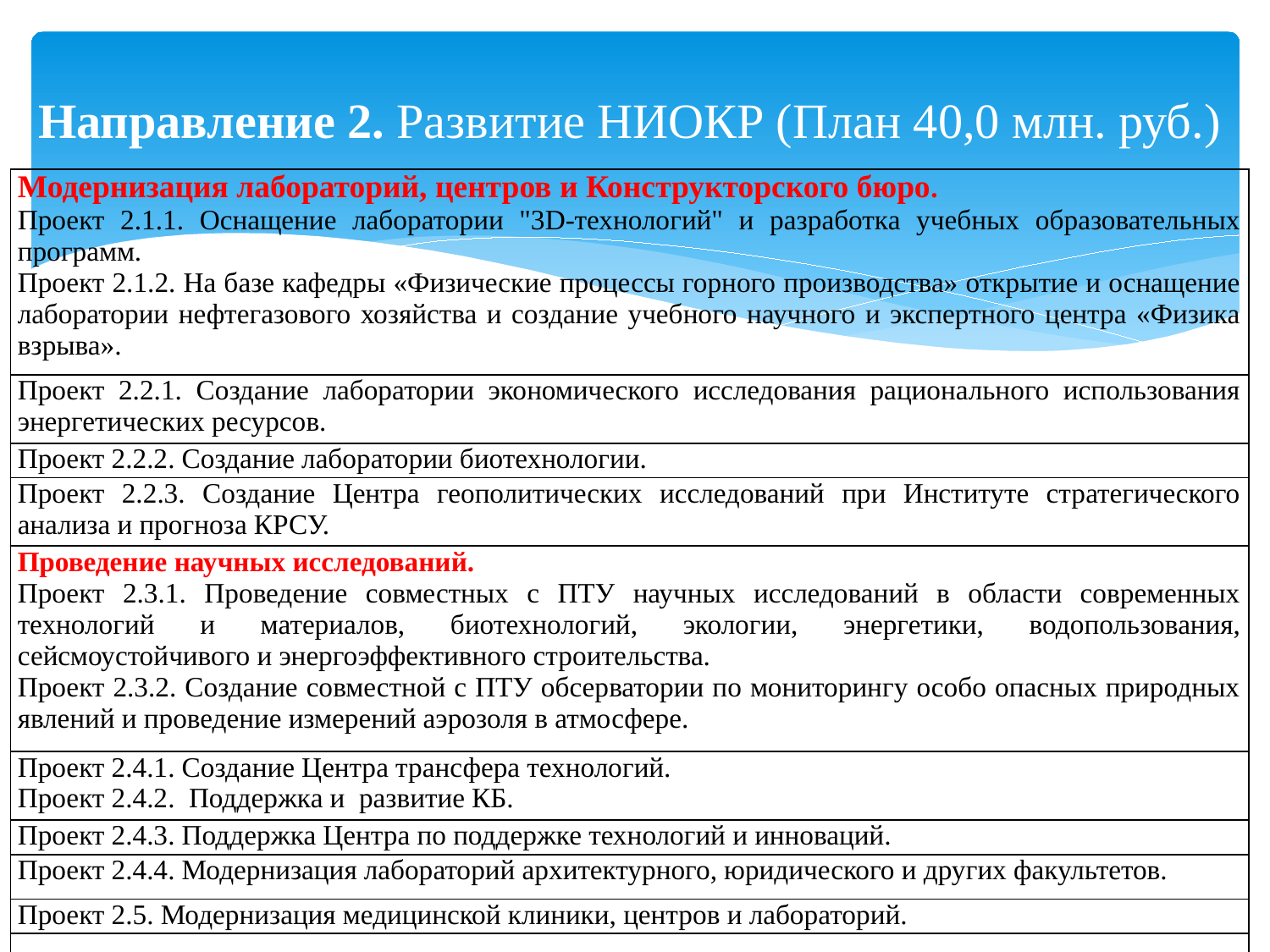

# Направление 2. Развитие НИОКР (План 40,0 млн. руб.)
| Модернизация лабораторий, центров и Конструкторского бюро. Проект 2.1.1. Оснащение лаборатории "3D-технологий" и разработка учебных образовательных программ. Проект 2.1.2. На базе кафедры «Физические процессы горного производства» открытие и оснащение лаборатории нефтегазового хозяйства и создание учебного научного и экспертного центра «Физика взрыва». |
| --- |
| Проект 2.2.1. Создание лаборатории экономического исследования рационального использования энергетических ресурсов. |
| Проект 2.2.2. Создание лаборатории биотехнологии. |
| Проект 2.2.3. Создание Центра геополитических исследований при Институте стратегического анализа и прогноза КРСУ. |
| Проведение научных исследований. Проект 2.3.1. Проведение совместных с ПТУ научных исследований в области современных технологий и материалов, биотехнологий, экологии, энергетики, водопользования, сейсмоустойчивого и энергоэффективного строительства. Проект 2.3.2. Создание совместной с ПТУ обсерватории по мониторингу особо опасных природных явлений и проведение измерений аэрозоля в атмосфере. |
| Проект 2.4.1. Создание Центра трансфера технологий. Проект 2.4.2. Поддержка и развитие КБ. |
| Проект 2.4.3. Поддержка Центра по поддержке технологий и инноваций. |
| Проект 2.4.4. Модернизация лабораторий архитектурного, юридического и других факультетов. |
| Проект 2.5. Модернизация медицинской клиники, центров и лабораторий. |
|  |